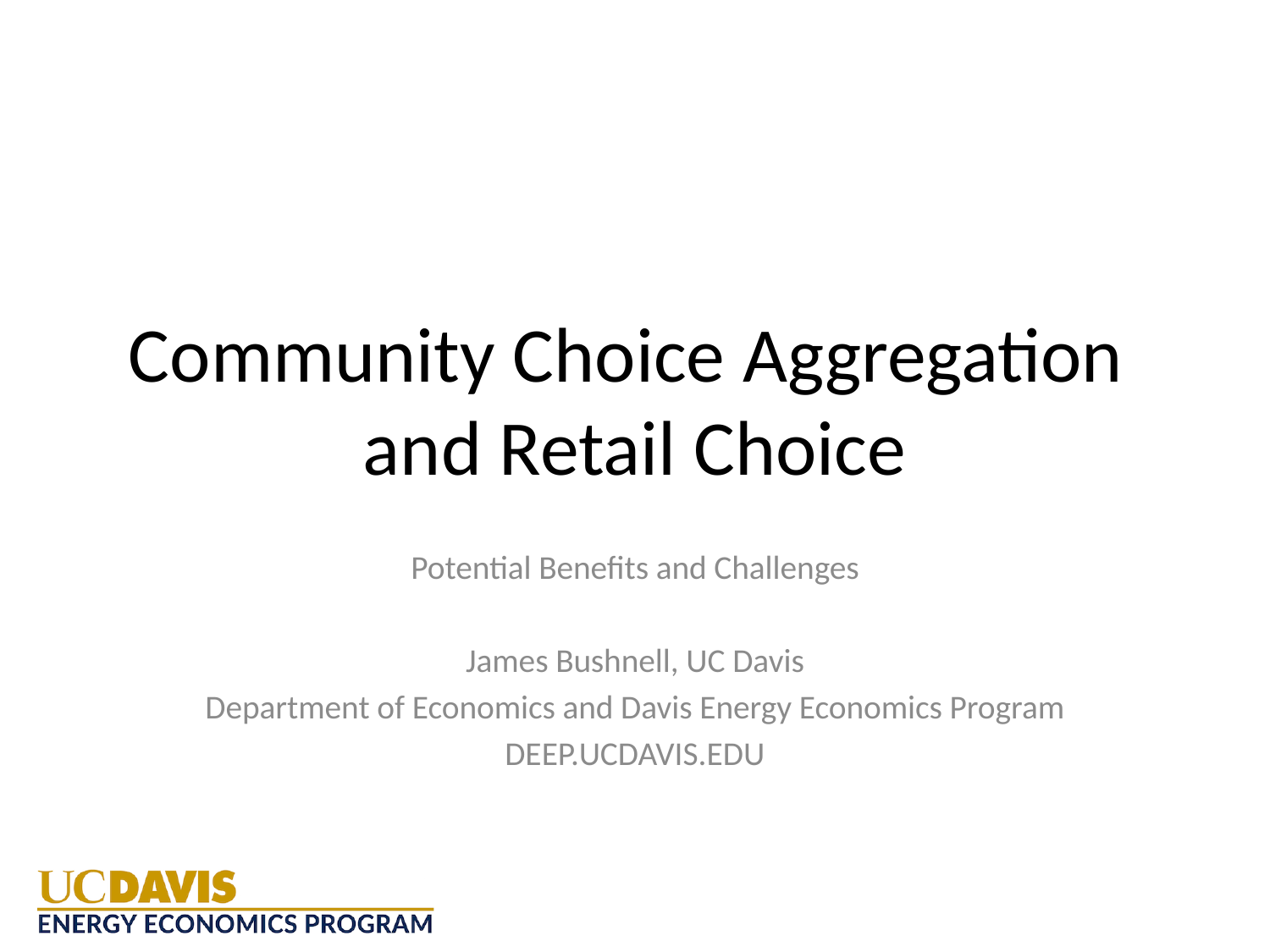

# Community Choice Aggregation and Retail Choice
Potential Benefits and Challenges

James Bushnell, UC Davis
Department of Economics and Davis Energy Economics Program
DEEP.UCDAVIS.EDU